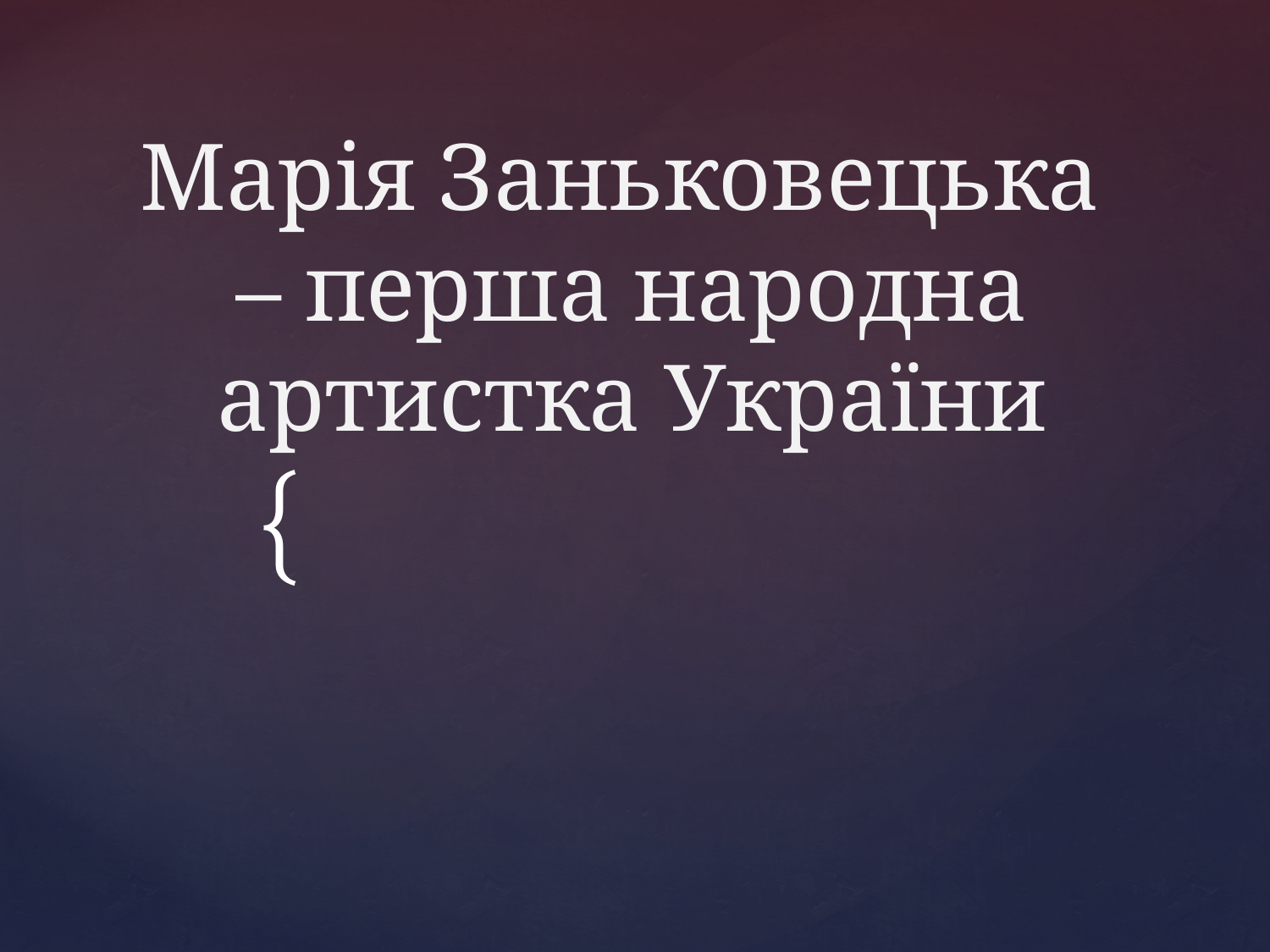

# Марія Заньковецька – перша народна артистка України